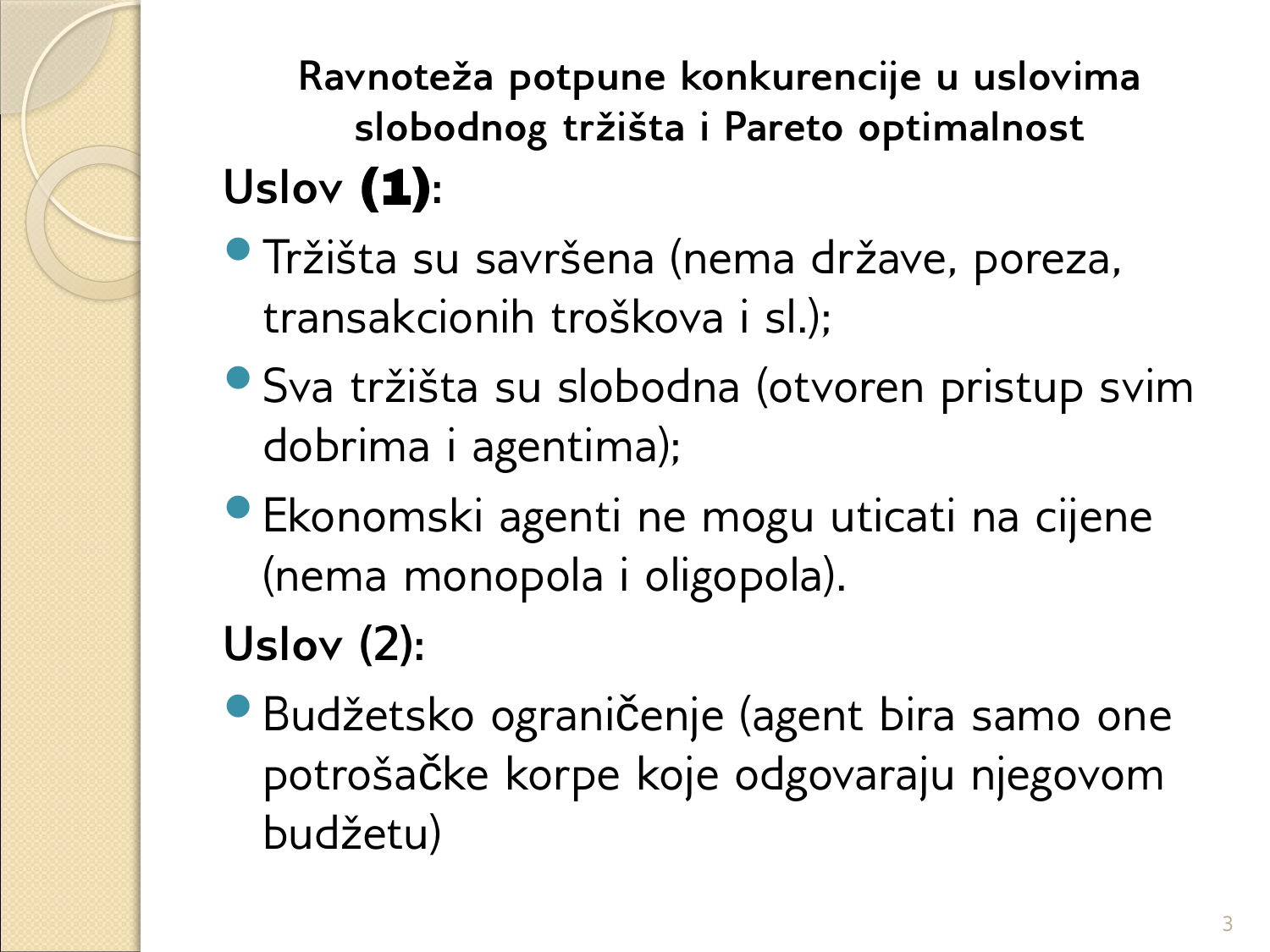

# Ravnoteža potpune konkurencije u uslovima slobodnog tržišta i Pareto optimalnost
Uslov (1):
Tržišta su savršena (nema države, poreza, transakcionih troškova i sl.);
Sva tržišta su slobodna (otvoren pristup svim dobrima i agentima);
Ekonomski agenti ne mogu uticati na cijene (nema monopola i oligopola).
Uslov (2):
Budžetsko ograničenje (agent bira samo one potrošačke korpe koje odgovaraju njegovom budžetu)
3